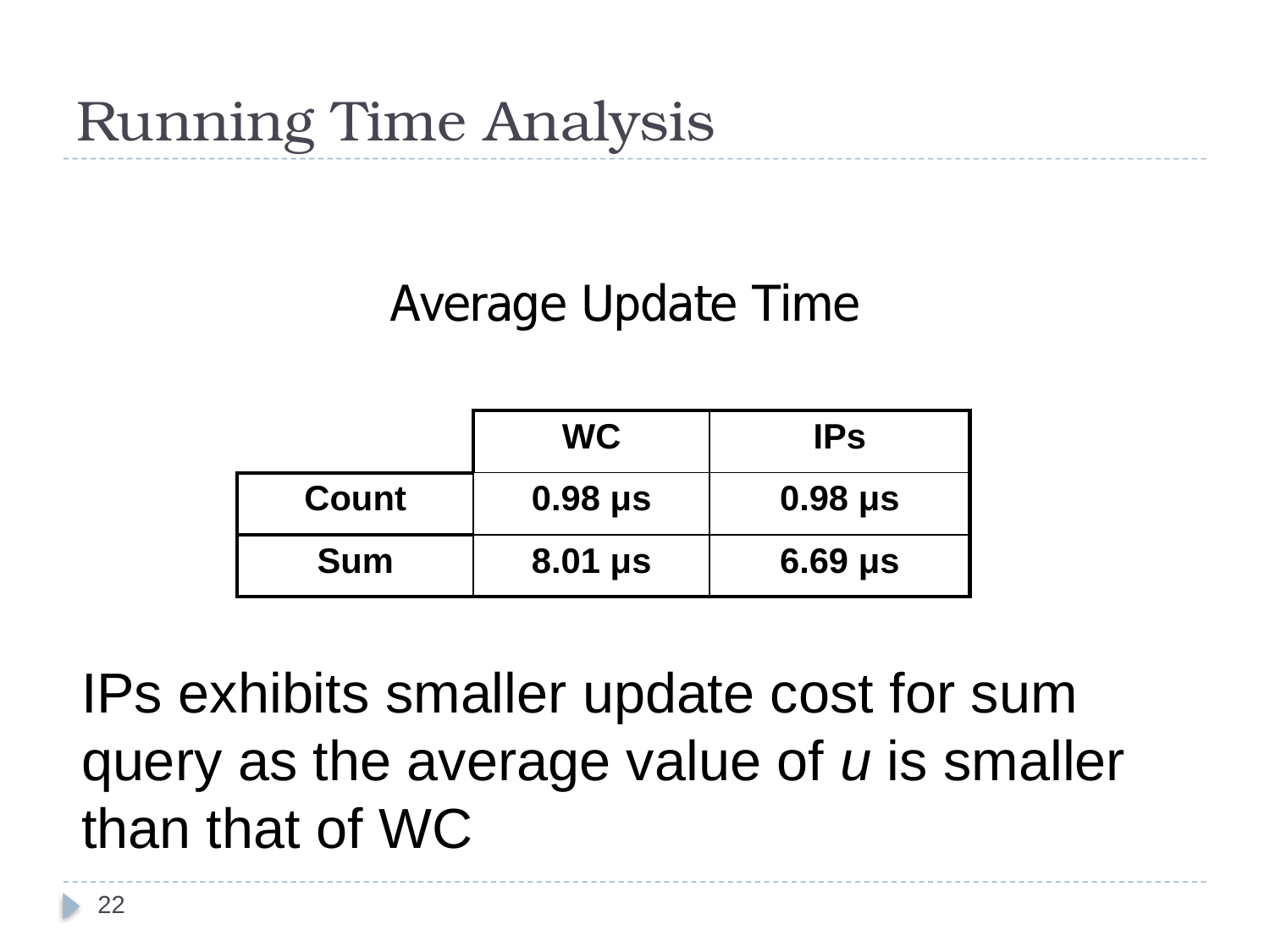

# Running Time Analysis
Average Update Time
|  | WC | IPs |
| --- | --- | --- |
| Count | 0.98 μs | 0.98 μs |
| Sum | 8.01 μs | 6.69 μs |
IPs exhibits smaller update cost for sum query as the average value of u is smaller than that of WC
22